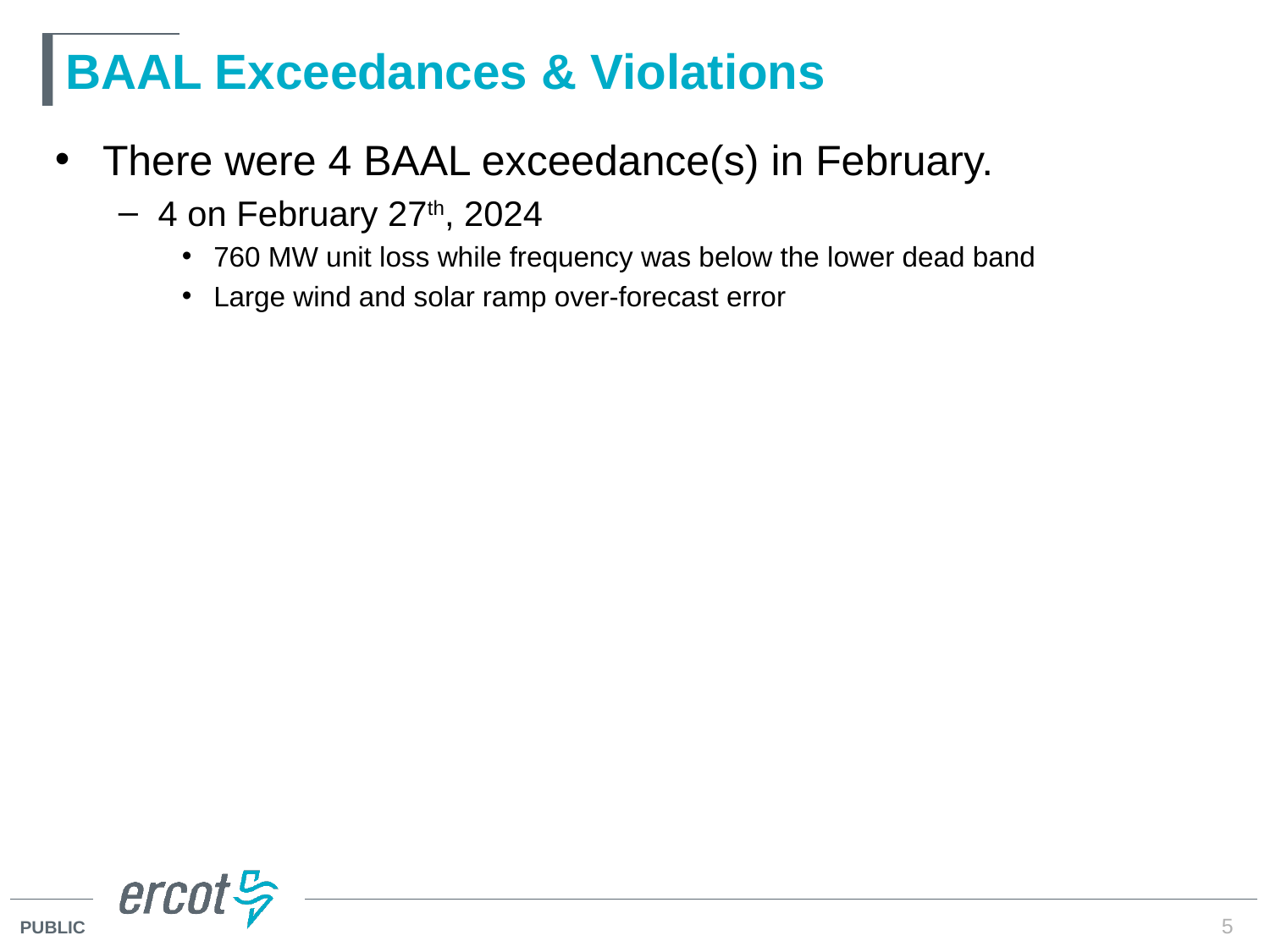

# BAAL Exceedances & Violations
There were 4 BAAL exceedance(s) in February.
4 on February 27th, 2024
760 MW unit loss while frequency was below the lower dead band
Large wind and solar ramp over-forecast error

5